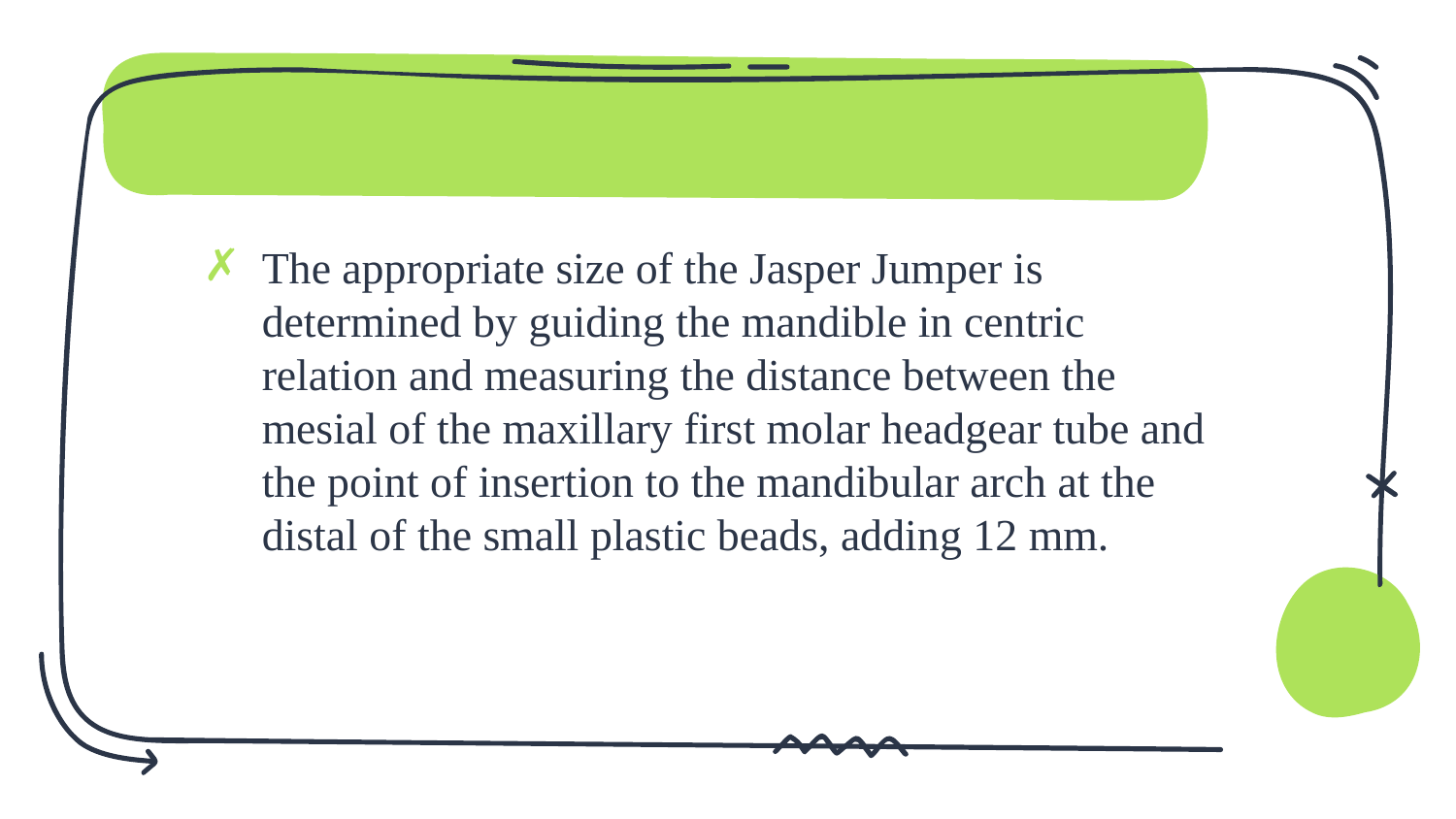

The appropriate size of the Jasper Jumper is determined by guiding the mandible in centric relation and measuring the distance between the mesial of the maxillary first molar headgear tube and the point of insertion to the mandibular arch at the distal of the small plastic beads, adding 12 mm.

39